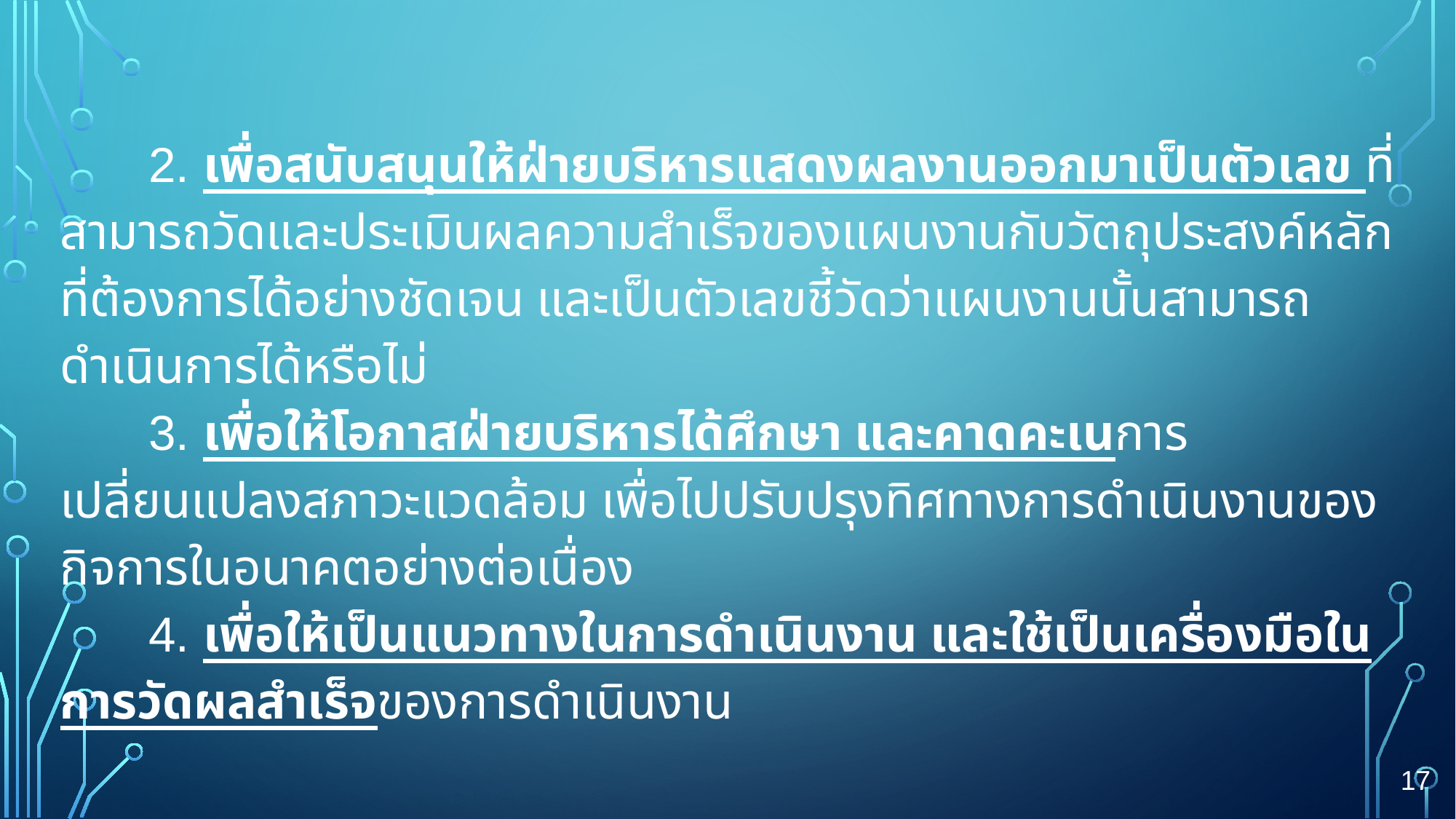

2. เพื่อสนับสนุนให้ฝ่ายบริหารแสดงผลงานออกมาเป็นตัวเลข ที่สามารถวัดและประเมินผลความสำเร็จของแผนงานกับวัตถุประสงค์หลักที่ต้องการได้อย่างชัดเจน และเป็นตัวเลขชี้วัดว่าแผนงานนั้นสามารถดำเนินการได้หรือไม่
	3. เพื่อให้โอกาสฝ่ายบริหารได้ศึกษา และคาดคะเนการเปลี่ยนแปลงสภาวะแวดล้อม เพื่อไปปรับปรุงทิศทางการดำเนินงานของกิจการในอนาคตอย่างต่อเนื่อง
	4. เพื่อให้เป็นแนวทางในการดำเนินงาน และใช้เป็นเครื่องมือในการวัดผลสำเร็จของการดำเนินงาน

17